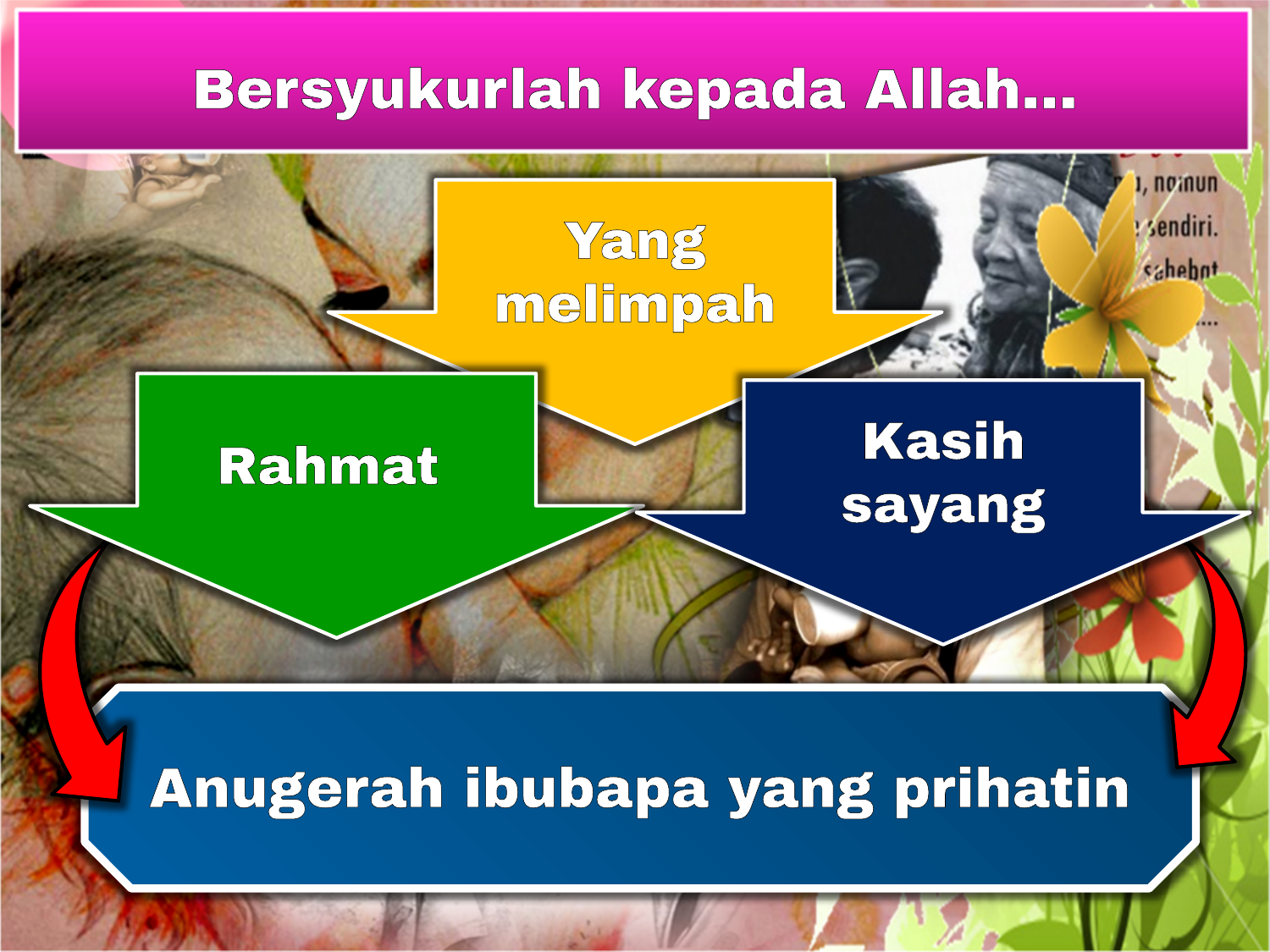

Bersyukurlah kepada Allah…
Yang
melimpah
Rahmat
Kasih
sayang

Anugerah ibubapa yang prihatin